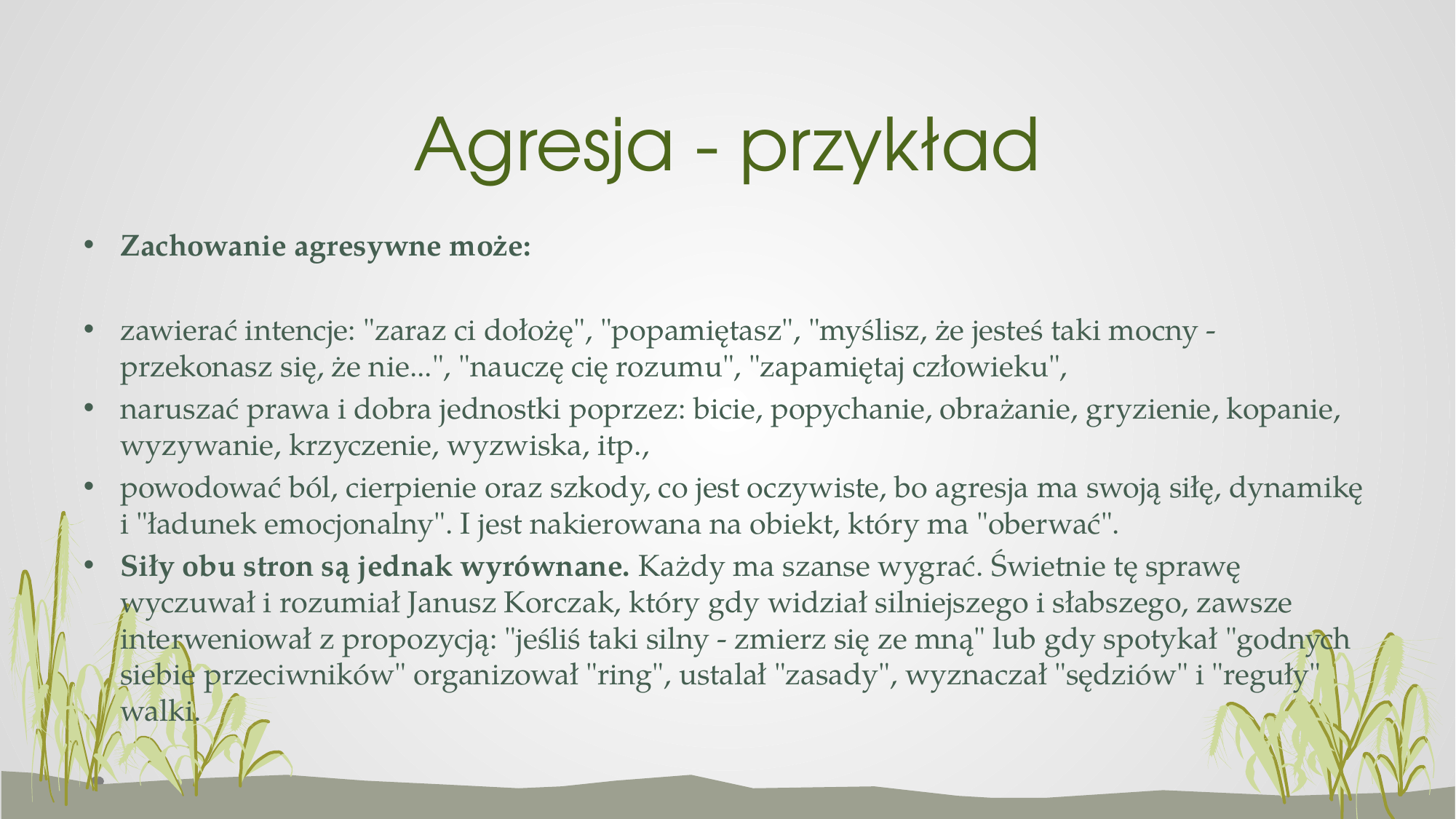

# Agresja - przykład
Zachowanie agresywne może:

zawierać intencje: "zaraz ci dołożę", "popamiętasz", "myślisz, że jesteś taki mocny - przekonasz się, że nie...", "nauczę cię rozumu", "zapamiętaj człowieku",
naruszać prawa i dobra jednostki poprzez: bicie, popychanie, obrażanie, gryzienie, kopanie, wyzywanie, krzyczenie, wyzwiska, itp.,
powodować ból, cierpienie oraz szkody, co jest oczywiste, bo agresja ma swoją siłę, dynamikę i "ładunek emocjonalny". I jest nakierowana na obiekt, który ma "oberwać".
Siły obu stron są jednak wyrównane. Każdy ma szanse wygrać. Świetnie tę sprawę wyczuwał i rozumiał Janusz Korczak, który gdy widział silniejszego i słabszego, zawsze interweniował z propozycją: "jeśliś taki silny - zmierz się ze mną" lub gdy spotykał "godnych siebie przeciwników" organizował "ring", ustalał "zasady", wyznaczał "sędziów" i "reguły" walki.